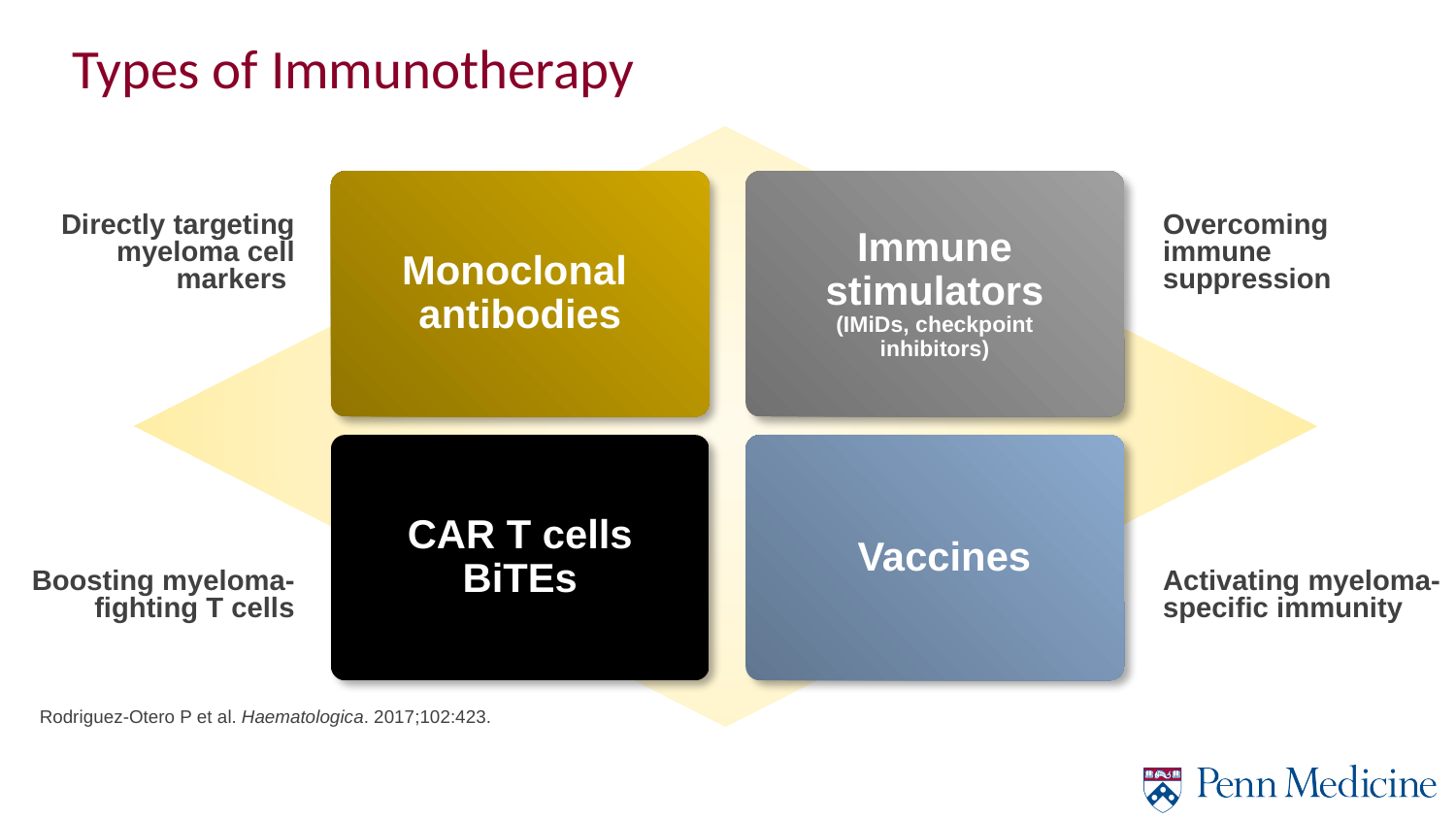

# Types of Immunotherapy

Monoclonal
antibodies
Immune stimulators
(IMiDs, checkpoint
inhibitors)
Directly targeting myeloma cell markers
Overcoming immune suppression
CAR T cells
BiTEs
Vaccines
Activating myeloma-specific immunity
Boosting myeloma-fighting T cells
Rodriguez-Otero P et al. Haematologica. 2017;102:423.